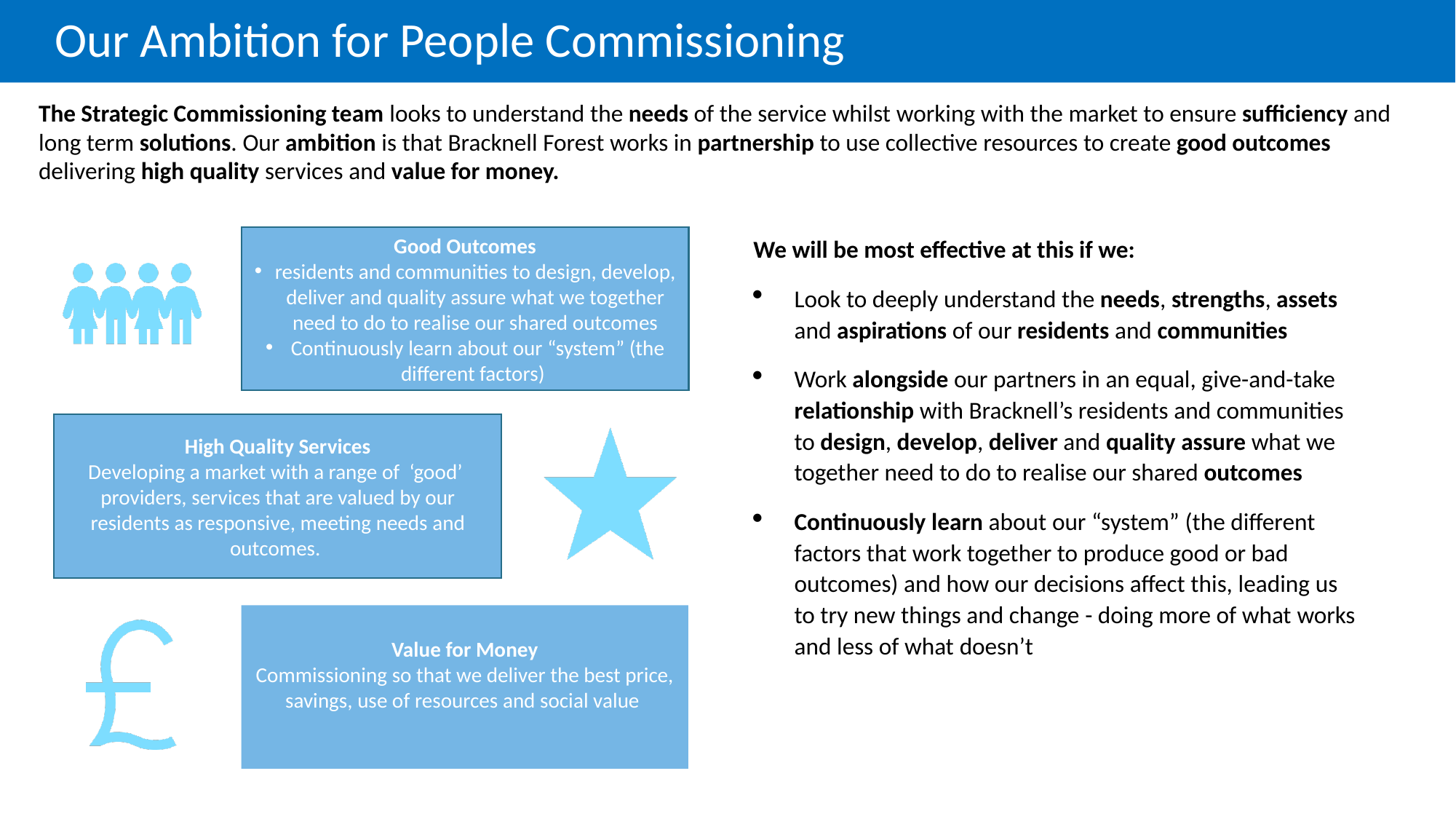

# Our Ambition for People Commissioning
The Strategic Commissioning team looks to understand the needs of the service whilst working with the market to ensure sufficiency and long term solutions. Our ambition is that Bracknell Forest works in partnership to use collective resources to create good outcomes delivering high quality services and value for money.

We will be most effective at this if we:
Look to deeply understand the needs, strengths, assets and aspirations of our residents and communities
Work alongside our partners in an equal, give-and-take relationship with Bracknell’s residents and communities to design, develop, deliver and quality assure what we together need to do to realise our shared outcomes
Continuously learn about our “system” (the different factors that work together to produce good or bad outcomes) and how our decisions affect this, leading us to try new things and change - doing more of what works and less of what doesn’t
Good Outcomes
residents and communities to design, develop, deliver and quality assure what we together need to do to realise our shared outcomes
 Continuously learn about our “system” (the different factors)
High Quality Services
Developing a market with a range of  ‘good’  providers, services that are valued by our residents as responsive, meeting needs and outcomes.

Value for Money
Commissioning so that we deliver the best price, savings, use of resources and social value